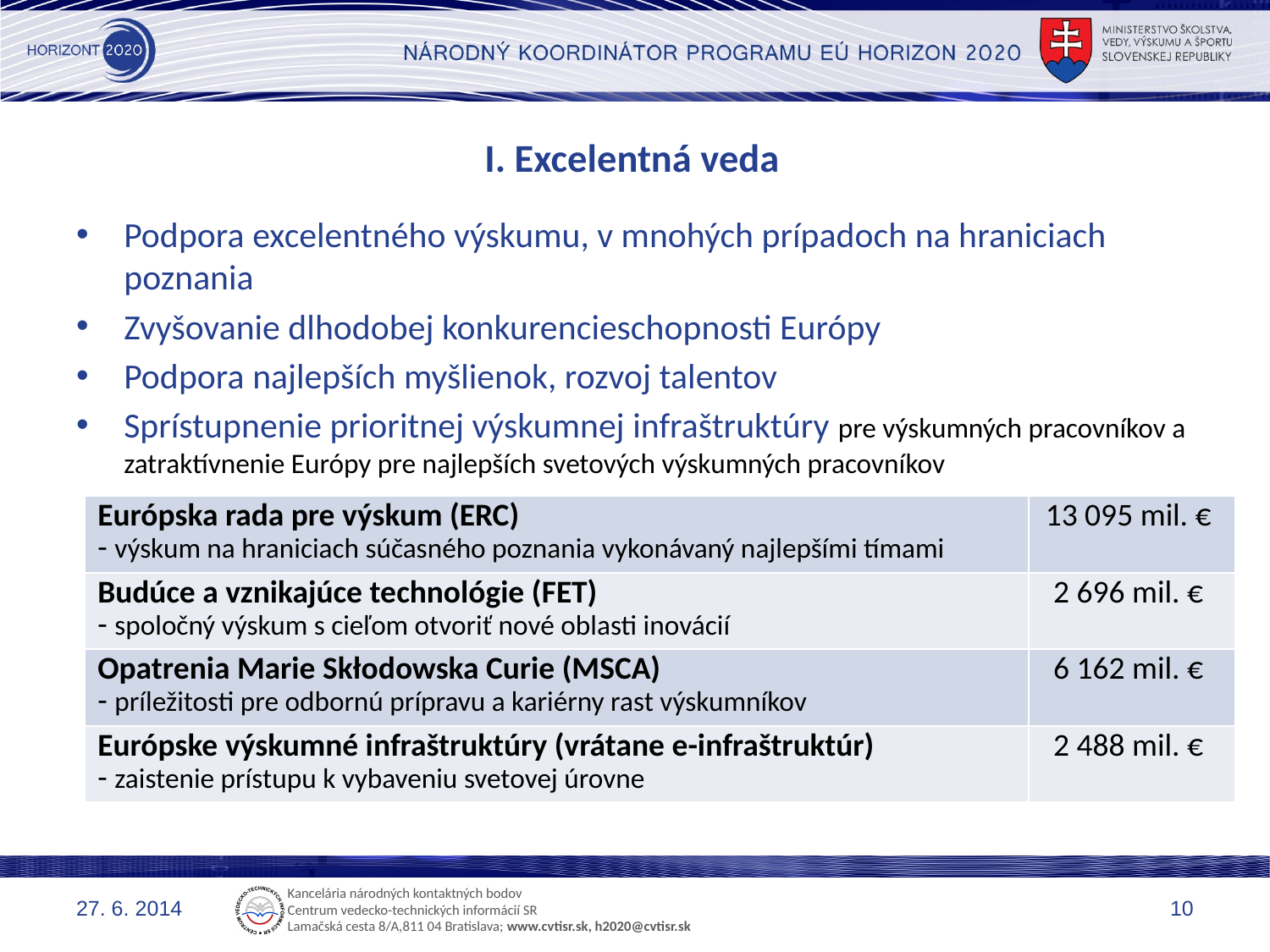

# I. Excelentná veda
Podpora excelentného výskumu, v mnohých prípadoch na hraniciach poznania
Zvyšovanie dlhodobej konkurencieschopnosti Európy
Podpora najlepších myšlienok, rozvoj talentov
Sprístupnenie prioritnej výskumnej infraštruktúry pre výskumných pracovníkov a zatraktívnenie Európy pre najlepších svetových výskumných pracovníkov

| Európska rada pre výskum (ERC) - výskum na hraniciach súčasného poznania vykonávaný najlepšími tímami | 13 095 mil. € |
| --- | --- |
| Budúce a vznikajúce technológie (FET) - spoločný výskum s cieľom otvoriť nové oblasti inovácií | 2 696 mil. € |
| Opatrenia Marie Skłodowska Curie (MSCA) - príležitosti pre odbornú prípravu a kariérny rast výskumníkov | 6 162 mil. € |
| Európske výskumné infraštruktúry (vrátane e-infraštruktúr) - zaistenie prístupu k vybaveniu svetovej úrovne | 2 488 mil. € |
27. 6. 2014

10